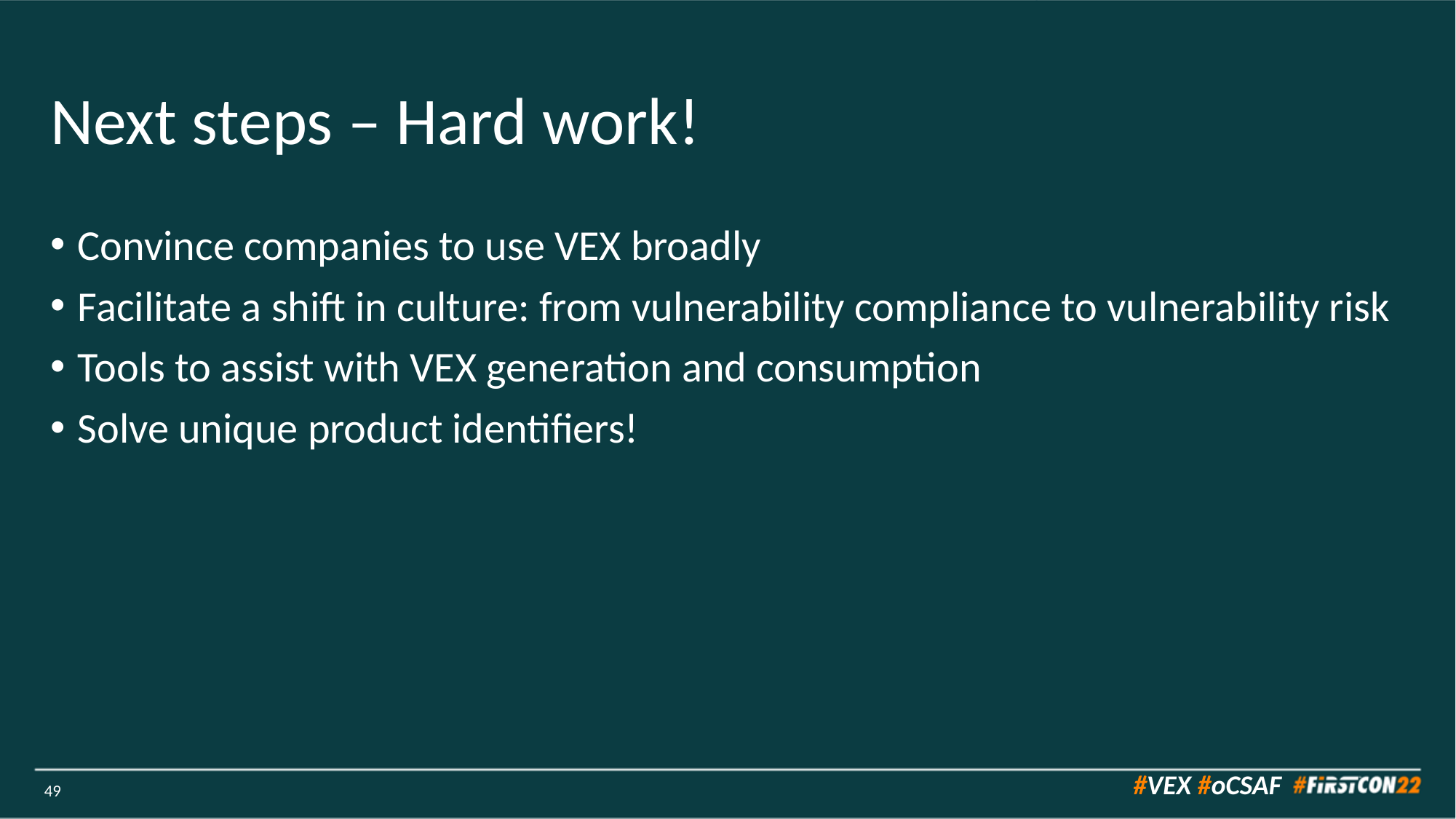

# Next steps – Hard work!
Convince companies to use VEX broadly
Facilitate a shift in culture: from vulnerability compliance to vulnerability risk
Tools to assist with VEX generation and consumption
Solve unique product identifiers!
49